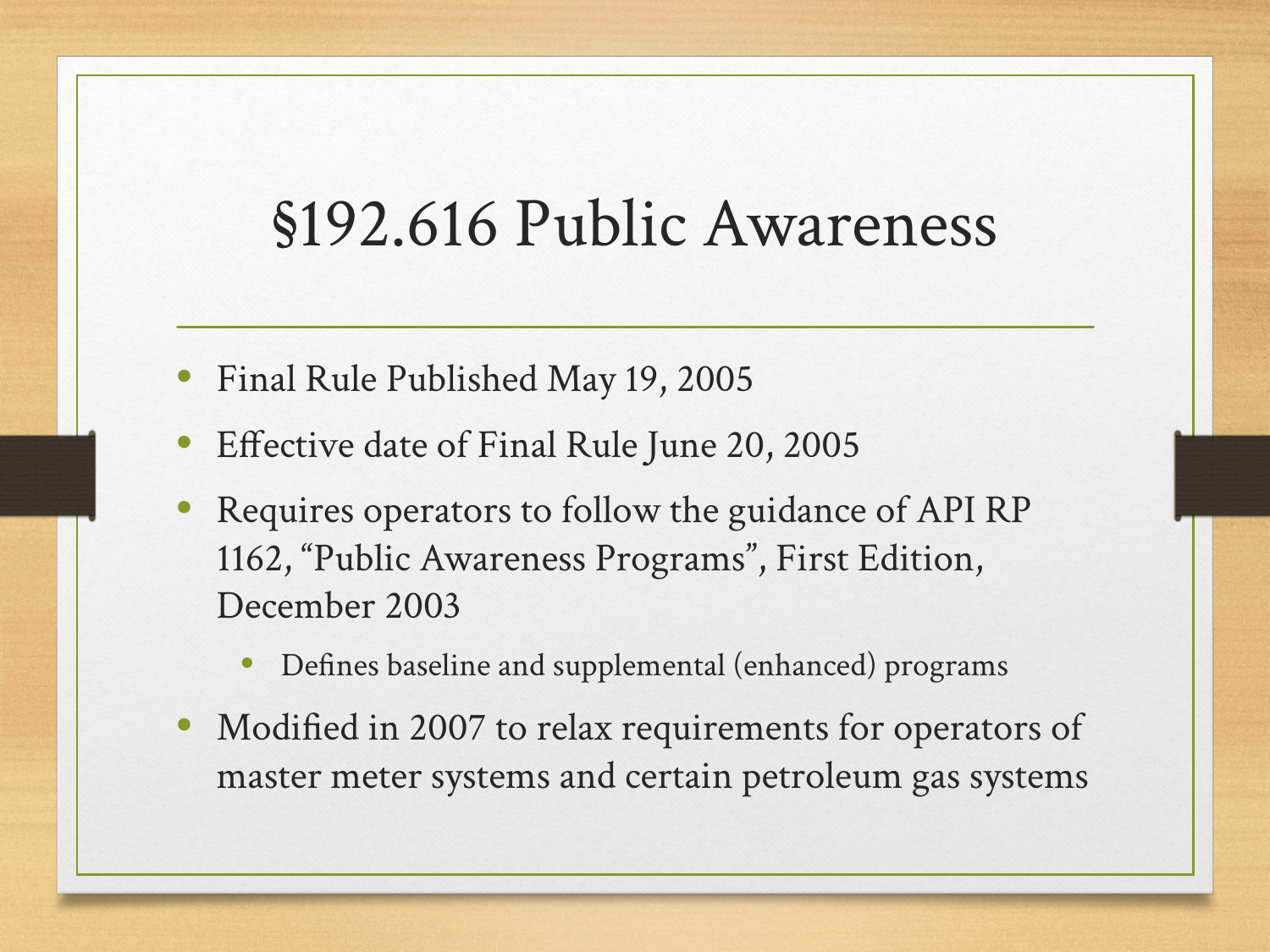

# §192.616 Public Awareness
Final Rule Published May 19, 2005
Effective date of Final Rule June 20, 2005
Requires operators to follow the guidance of API RP 1162, “Public Awareness Programs”, First Edition, December 2003
Defines baseline and supplemental (enhanced) programs
Modified in 2007 to relax requirements for operators of master meter systems and certain petroleum gas systems